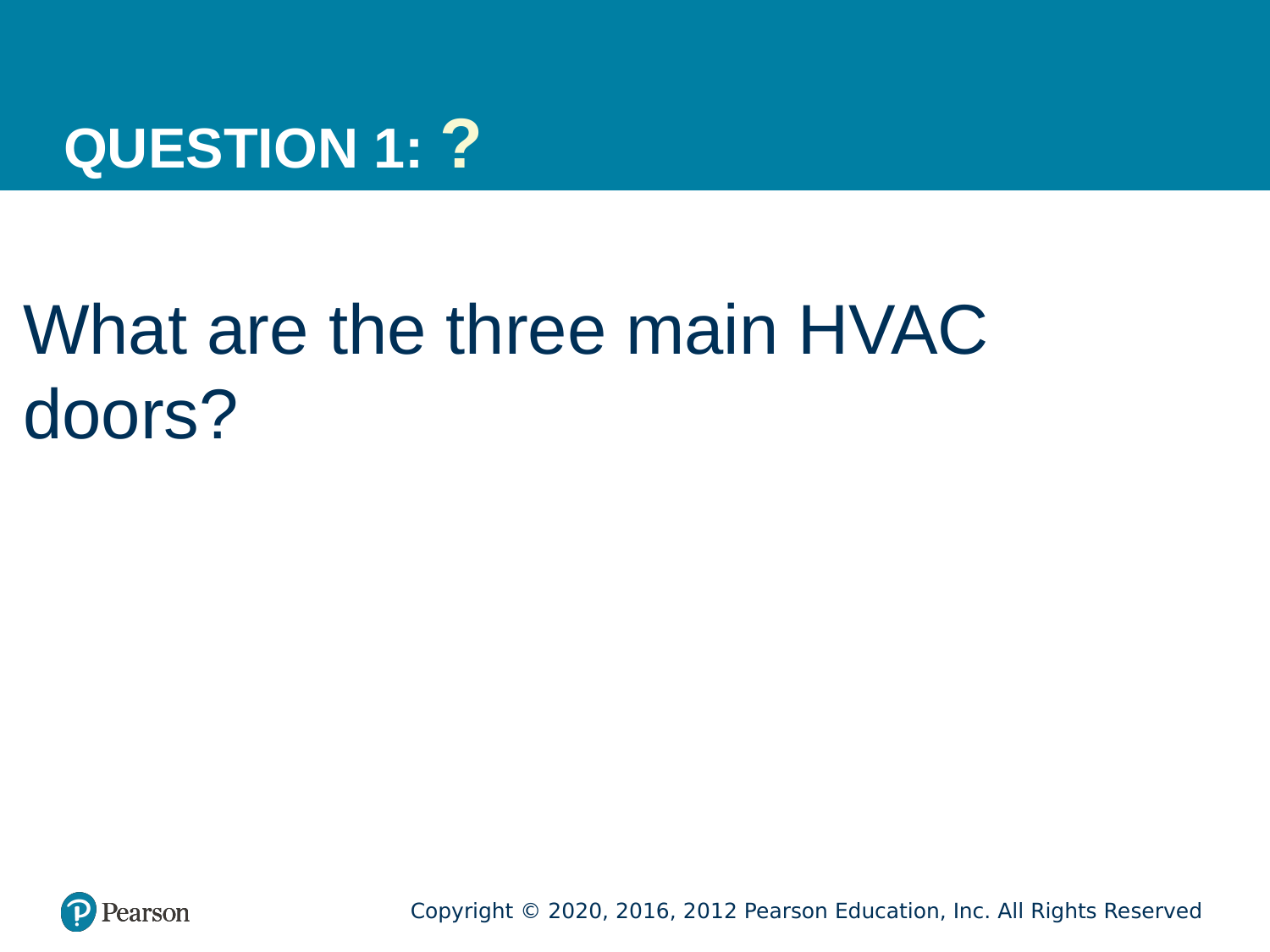

# QUESTION 1: ?
What are the three main HVAC doors?